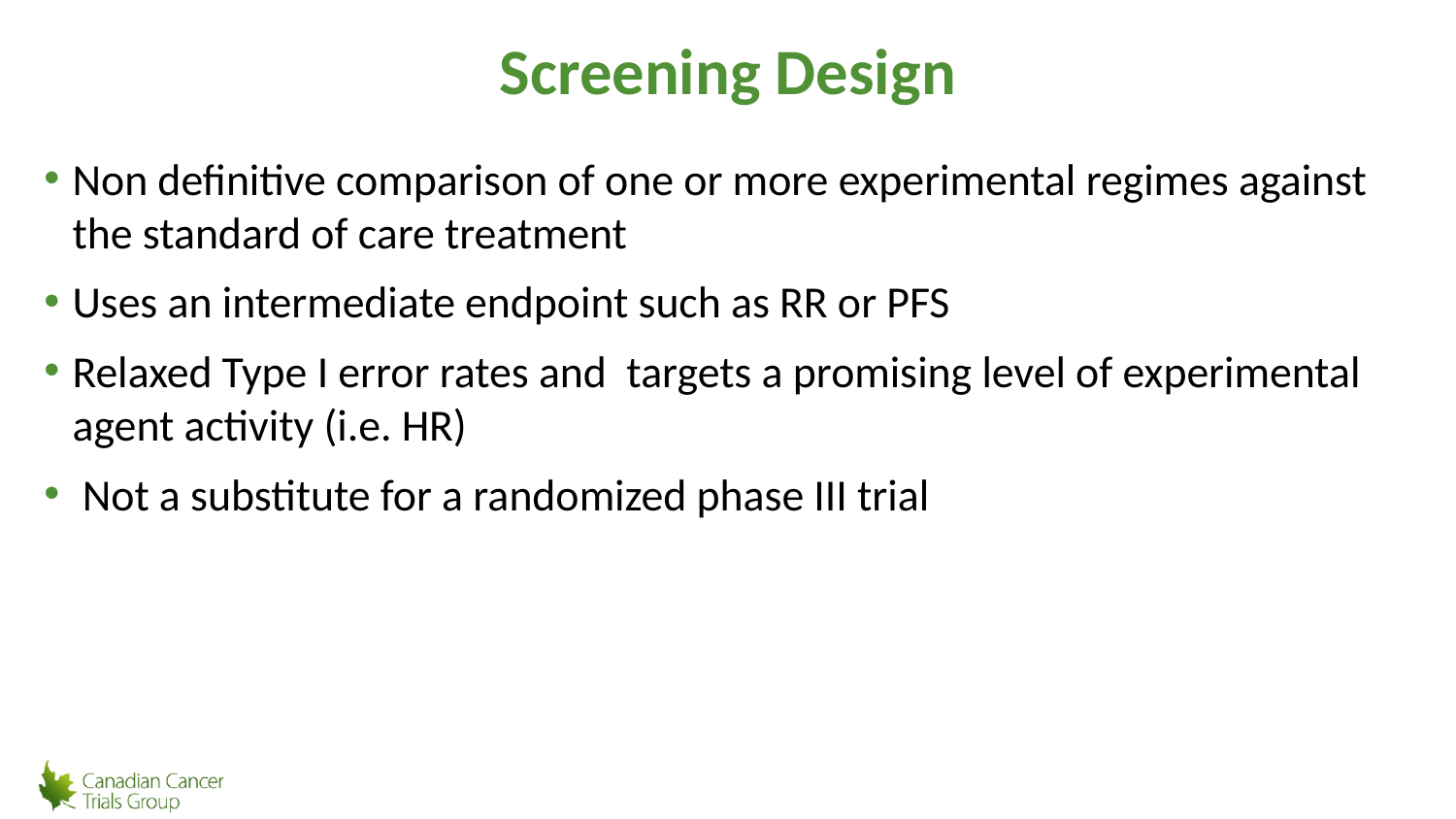

# Screening Design
Non definitive comparison of one or more experimental regimes against the standard of care treatment
Uses an intermediate endpoint such as RR or PFS
Relaxed Type I error rates and  targets a promising level of experimental agent activity (i.e. HR)
 Not a substitute for a randomized phase III trial

52